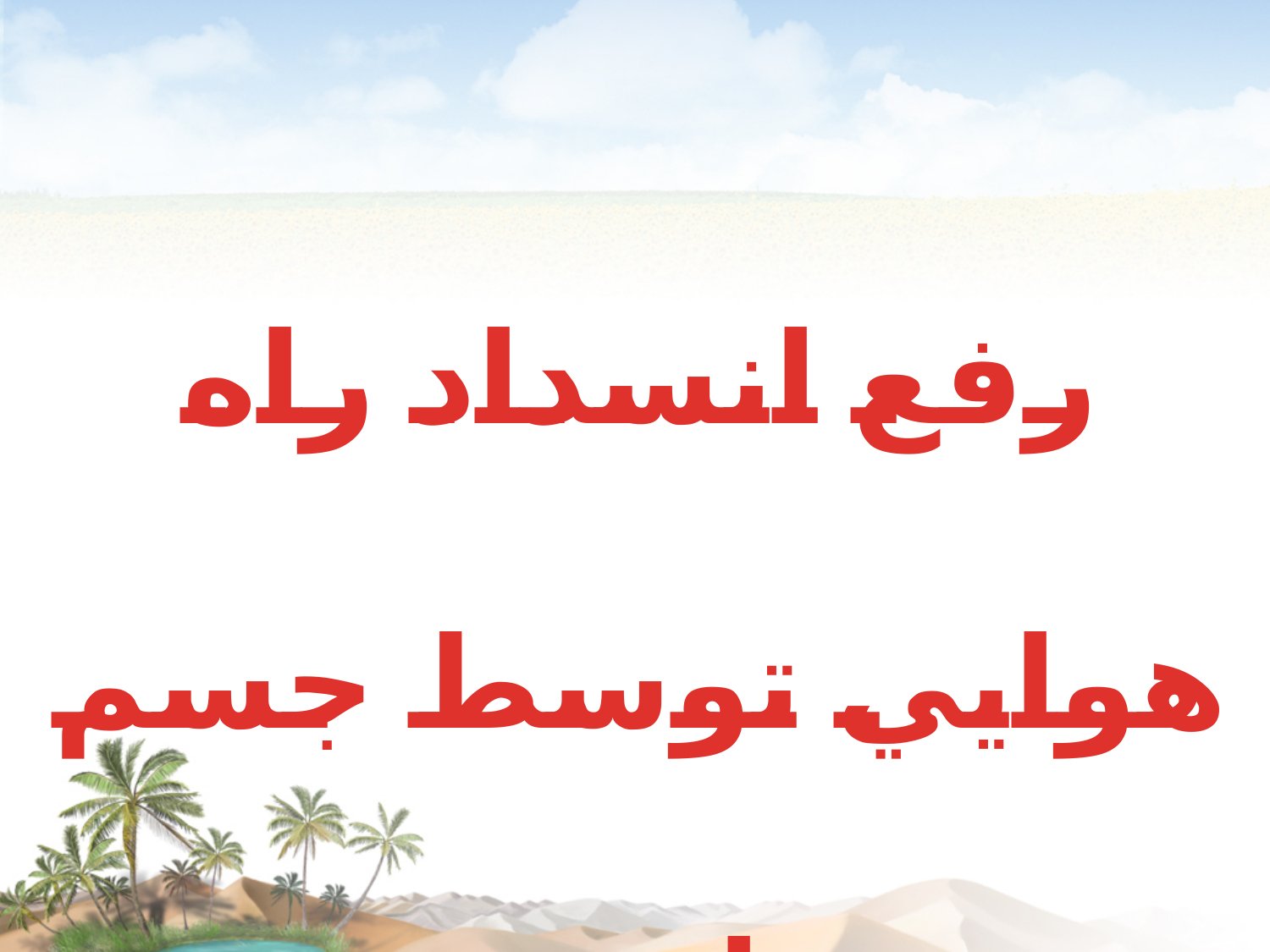

رفع انسداد راه هوايي توسط جسم خارجي